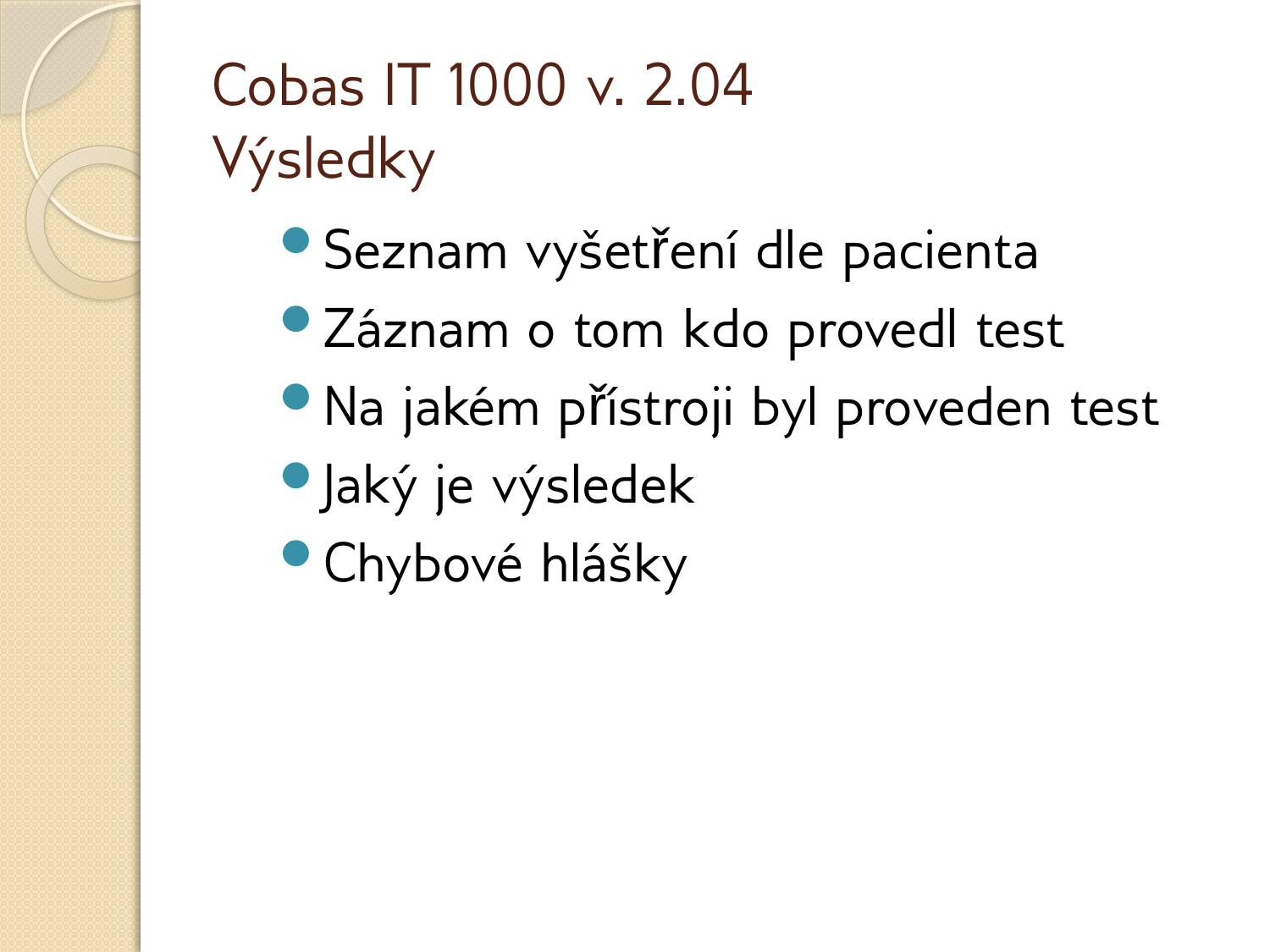

# Cobas IT 1000 v. 2.04 Výsledky
Seznam vyšetření dle pacienta
Záznam o tom kdo provedl test
Na jakém přístroji byl proveden test
Jaký je výsledek
Chybové hlášky